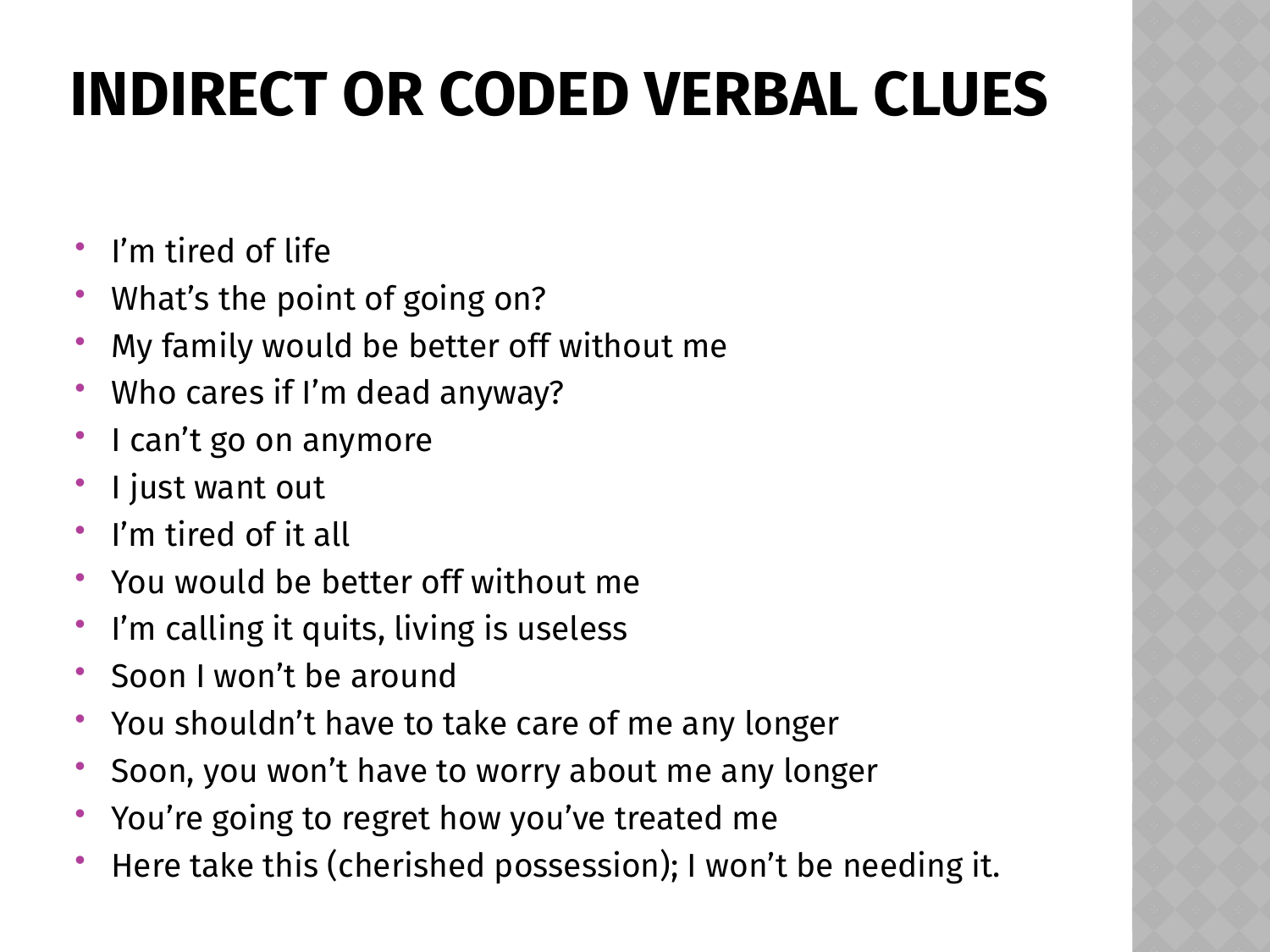

# Indirect or coded verbal clues
I’m tired of life
What’s the point of going on?
My family would be better off without me
Who cares if I’m dead anyway?
I can’t go on anymore
I just want out
I’m tired of it all
You would be better off without me
I’m calling it quits, living is useless
Soon I won’t be around
You shouldn’t have to take care of me any longer
Soon, you won’t have to worry about me any longer
You’re going to regret how you’ve treated me
Here take this (cherished possession); I won’t be needing it.